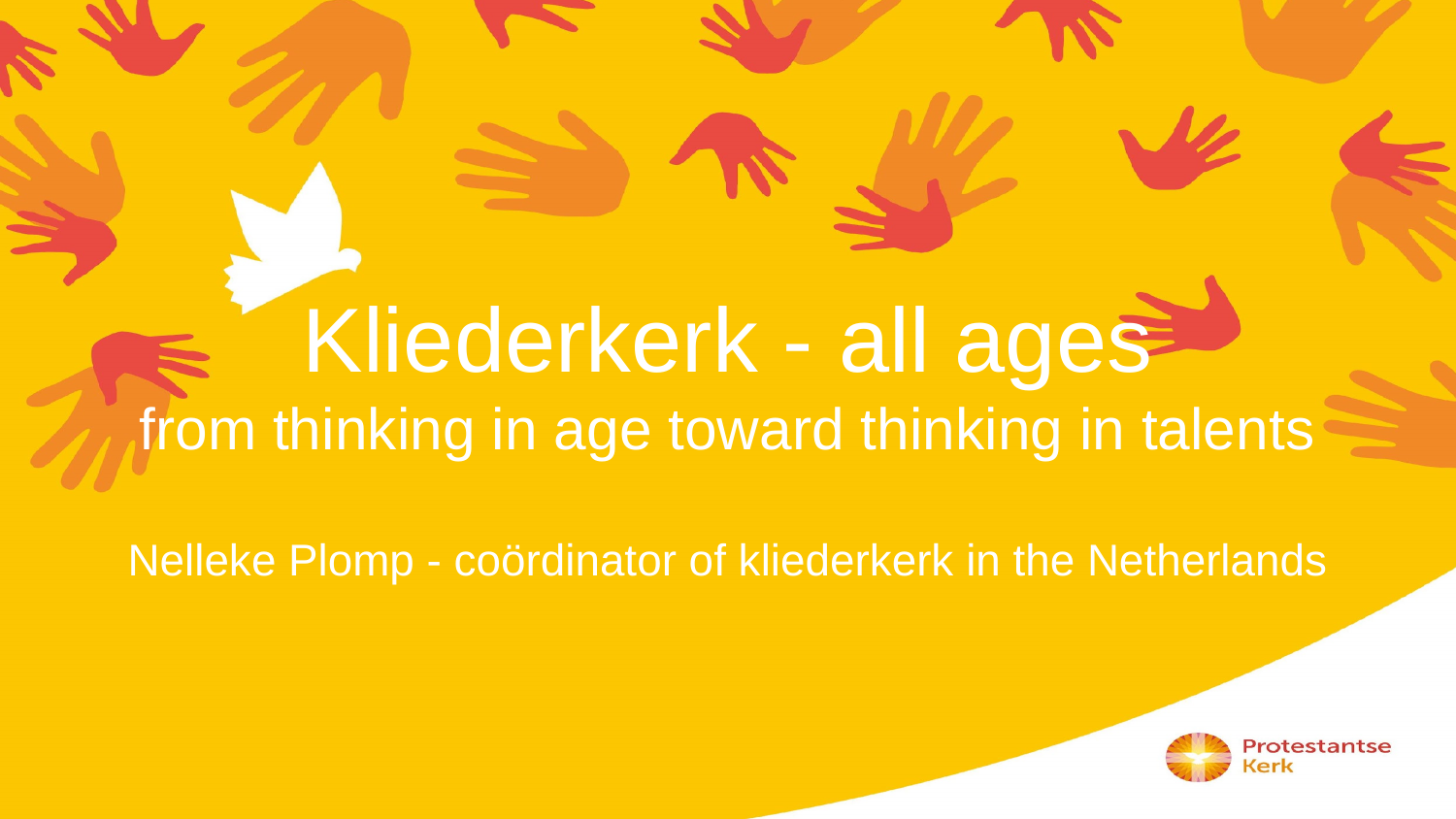

# Kliederkerk - all ages
from thinking in age toward thinking in talents

Nelleke Plomp - coördinator of kliederkerk in the Netherlands